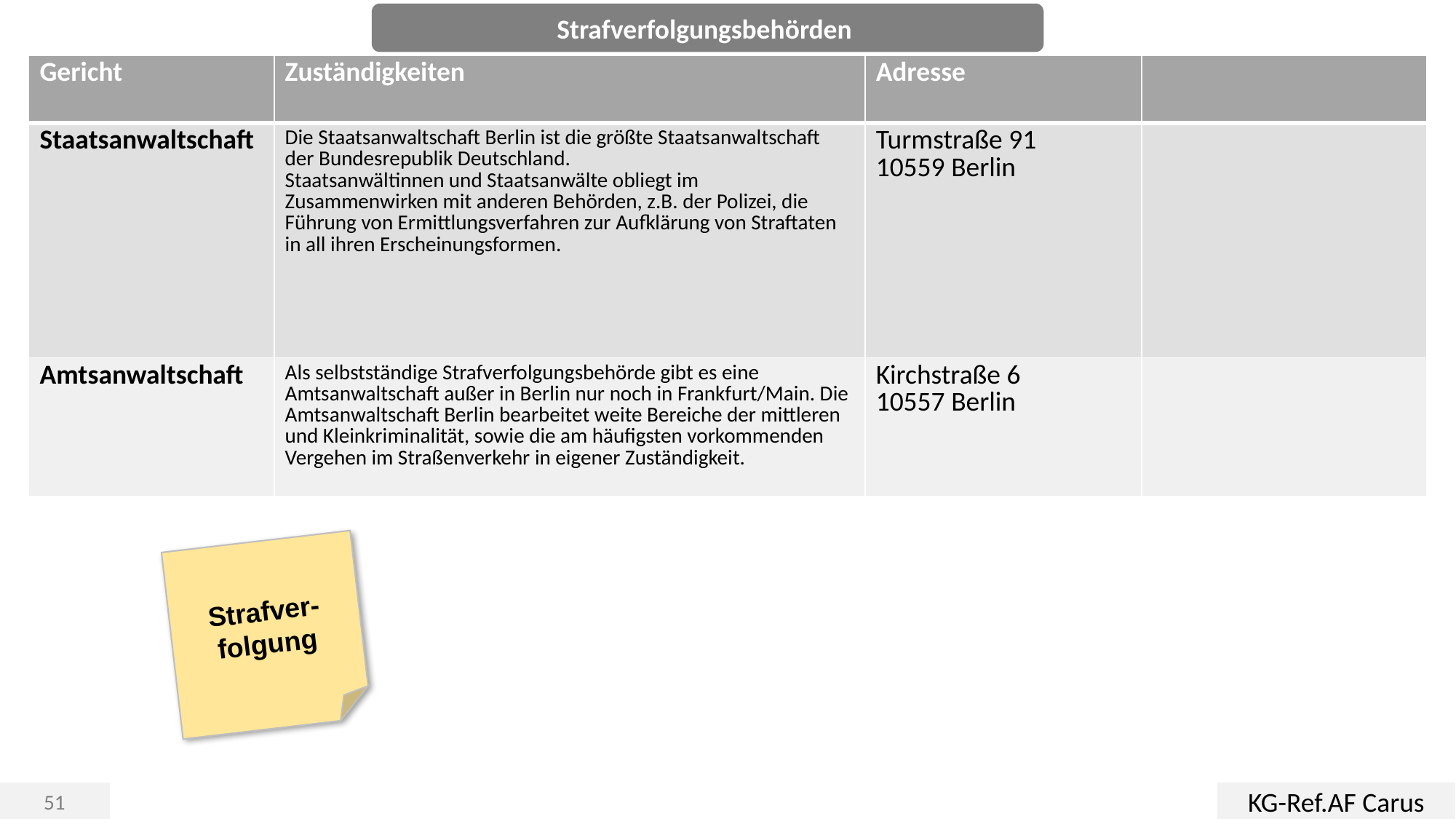

Strafverfolgungsbehörden
| Gericht | Zuständigkeiten | Adresse |  |
| --- | --- | --- | --- |
| Staatsanwaltschaft | Die Staatsanwaltschaft Berlin ist die größte Staatsanwaltschaft der Bundesrepublik Deutschland. Staatsanwältinnen und Staatsanwälte obliegt im Zusammenwirken mit anderen Behörden, z.B. der Polizei, die Führung von Ermittlungsverfahren zur Aufklärung von Straftaten in all ihren Erscheinungsformen. | Turmstraße 91 10559 Berlin |  |
| Amtsanwaltschaft | Als selbstständige Strafverfolgungsbehörde gibt es eine Amtsanwaltschaft außer in Berlin nur noch in Frankfurt/Main. Die Amtsanwaltschaft Berlin bearbeitet weite Bereiche der mittleren und Kleinkriminalität, sowie die am häufigsten vorkommenden Vergehen im Straßenverkehr in eigener Zuständigkeit. | Kirchstraße 6 10557 Berlin |  |

Strafver-folgung

KG-Ref.AF Carus
51